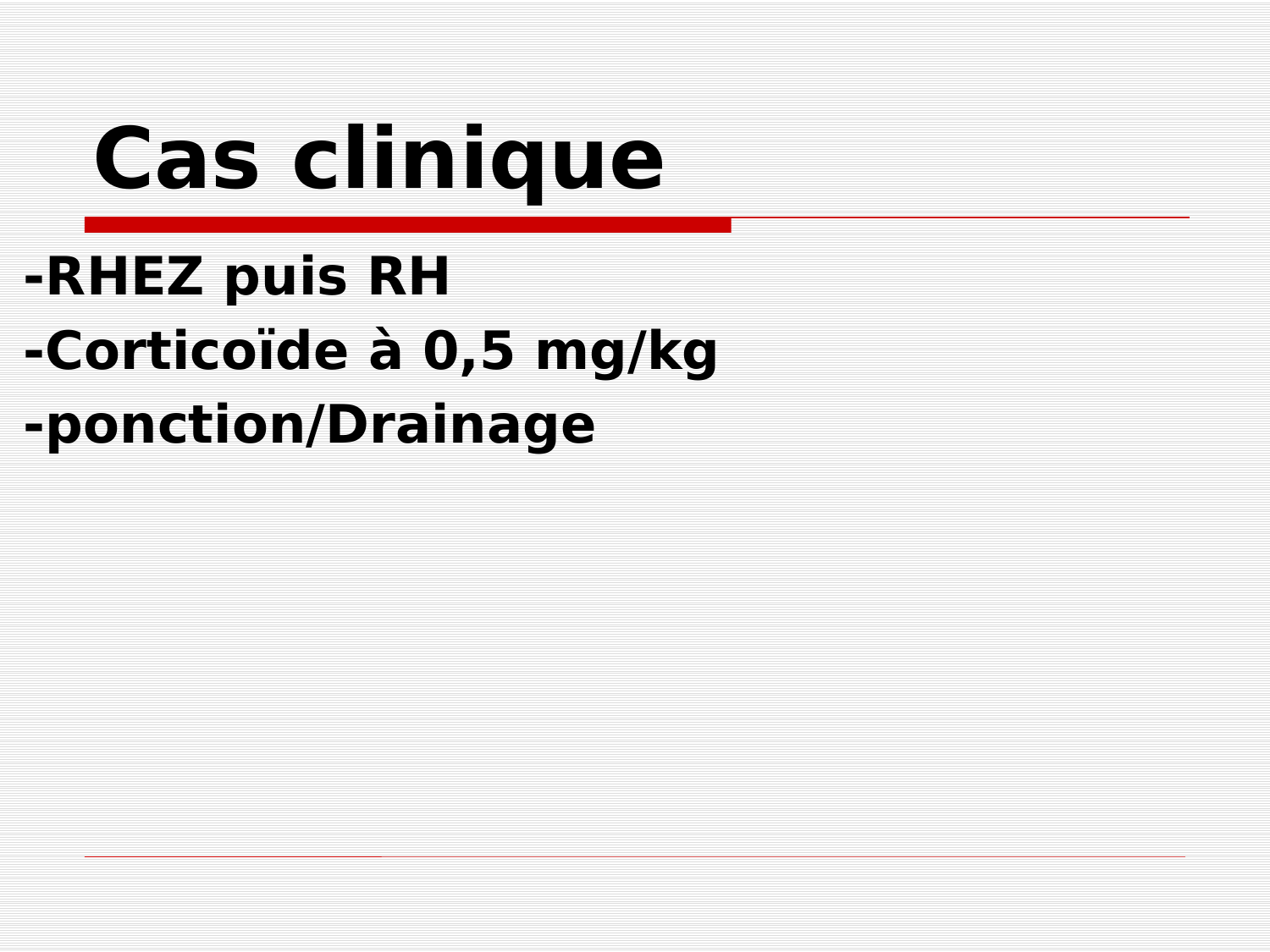

# Cas clinique
-RHEZ puis RH
-Corticoïde à 0,5 mg/kg
-ponction/Drainage